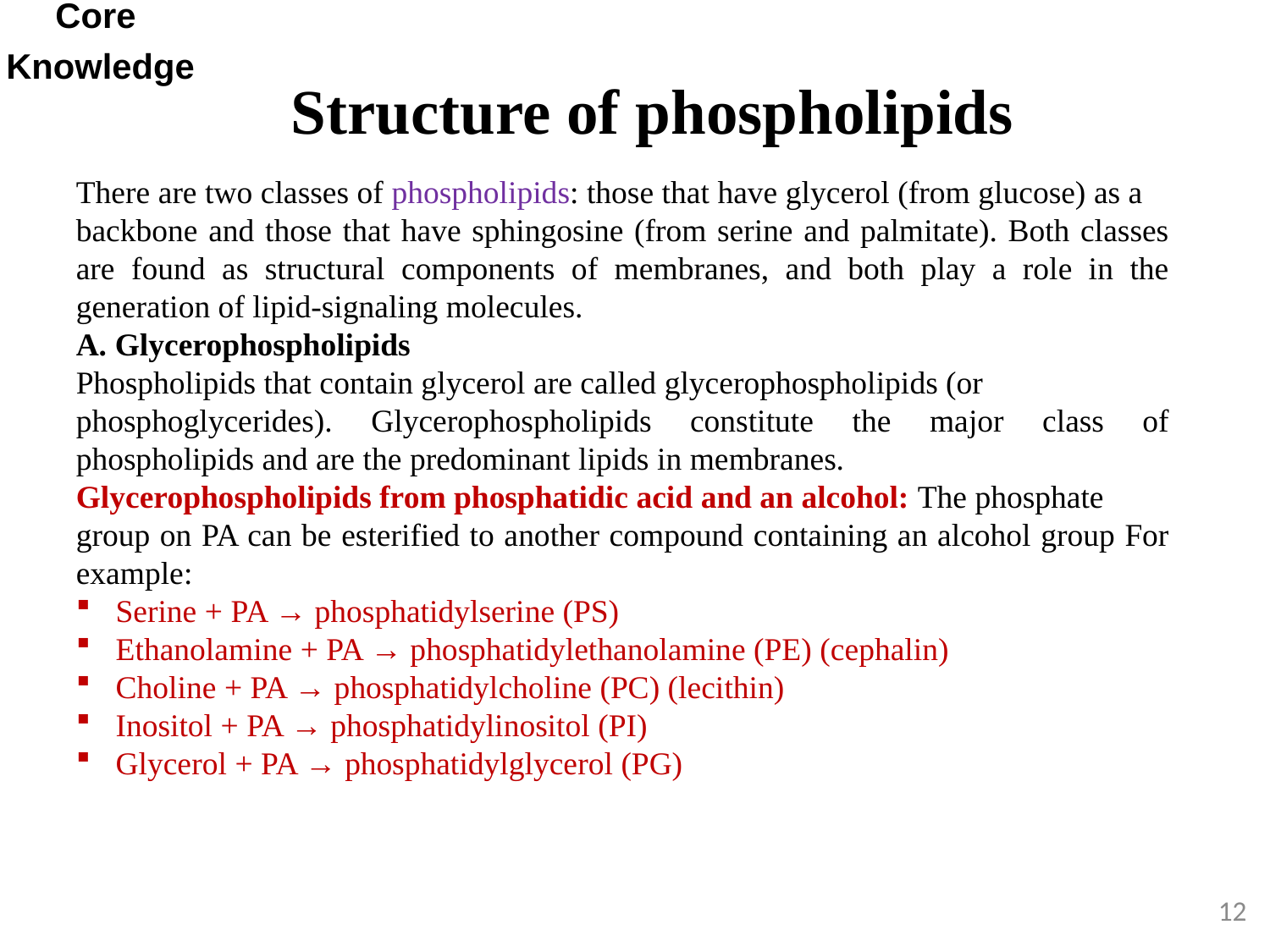

Core
Knowledge

Structure of phospholipids
There are two classes of phospholipids: those that have glycerol (from glucose) as a
backbone and those that have sphingosine (from serine and palmitate). Both classes are found as structural components of membranes, and both play a role in the generation of lipid-signaling molecules.
A. Glycerophospholipids
Phospholipids that contain glycerol are called glycerophospholipids (or
phosphoglycerides). Glycerophospholipids constitute the major class of phospholipids and are the predominant lipids in membranes.
Glycerophospholipids from phosphatidic acid and an alcohol: The phosphate
group on PA can be esterified to another compound containing an alcohol group For example:
Serine + PA → phosphatidylserine (PS)
Ethanolamine + PA → phosphatidylethanolamine (PE) (cephalin)
Choline + PA → phosphatidylcholine (PC) (lecithin)
Inositol + PA → phosphatidylinositol (PI)
Glycerol + PA → phosphatidylglycerol (PG)
12